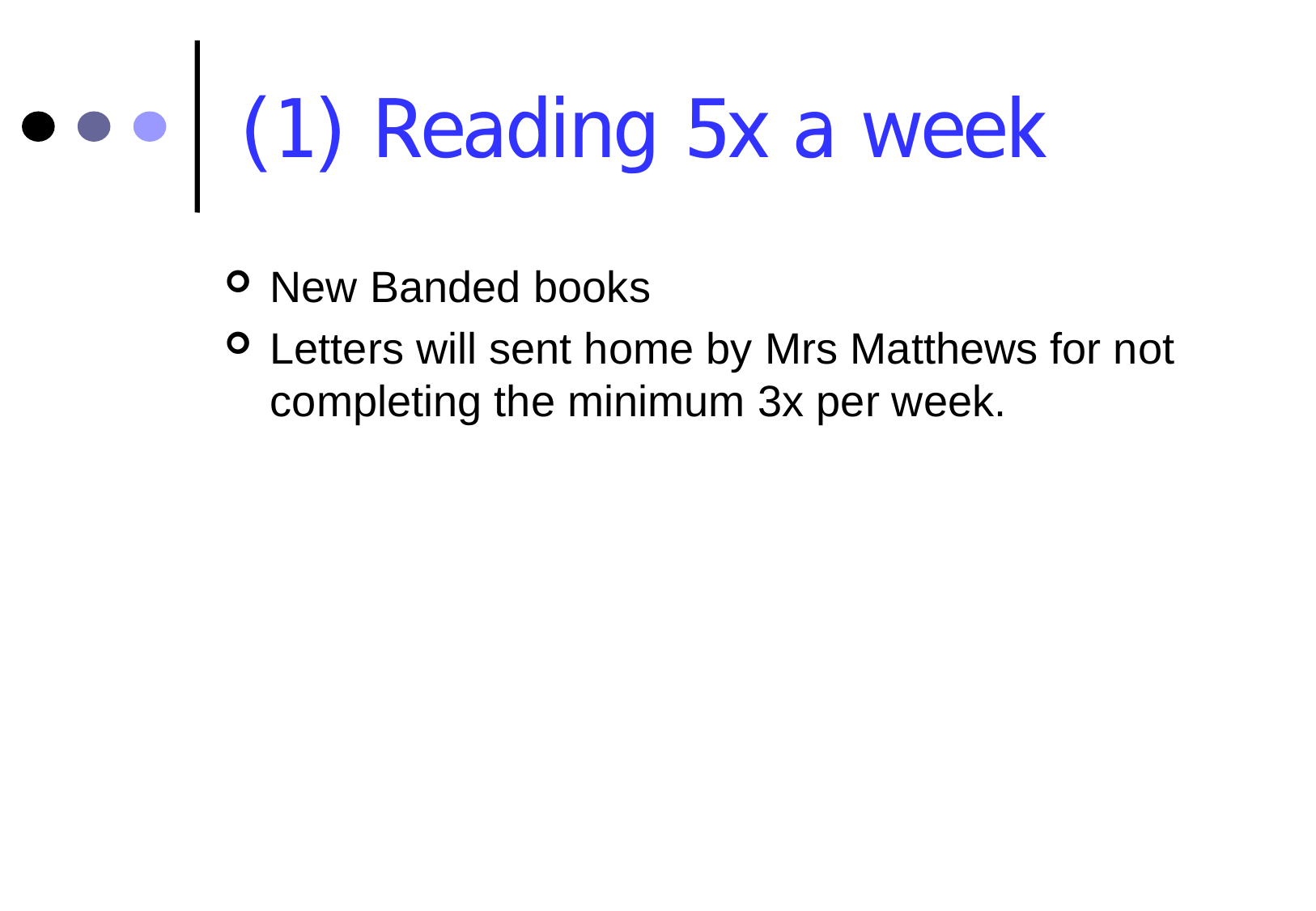

(1) Reading 5x a week

New Banded books
Letters will sent home by Mrs Matthews for not completing the minimum 3x per week.